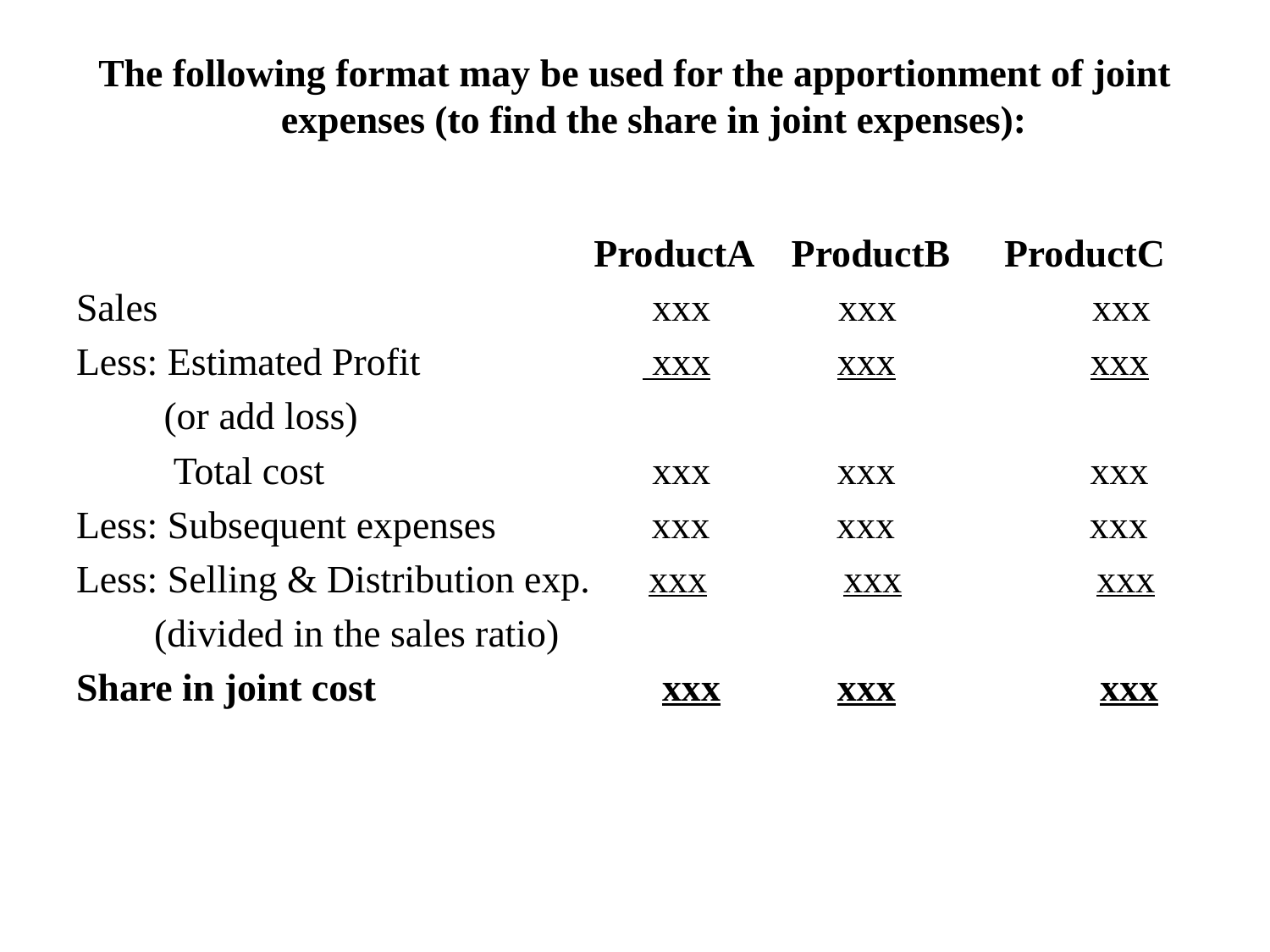

# The following format may be used for the apportionment of joint expenses (to find the share in joint expenses):
				 ProductA    ProductB	    ProductC
Sales				       xxx		xxx		xxx
Less: Estimated Profit		       xxx             xxx                    xxx
         (or add loss)
          Total cost			       xxx             xxx                    xxx
Less: Subsequent expenses                xxx             xxx                    xxx
Less: Selling & Distribution exp.      xxx              xxx                    xxx
        (divided in the sales ratio)
Share in joint cost		        xxx            xxx                     xxx